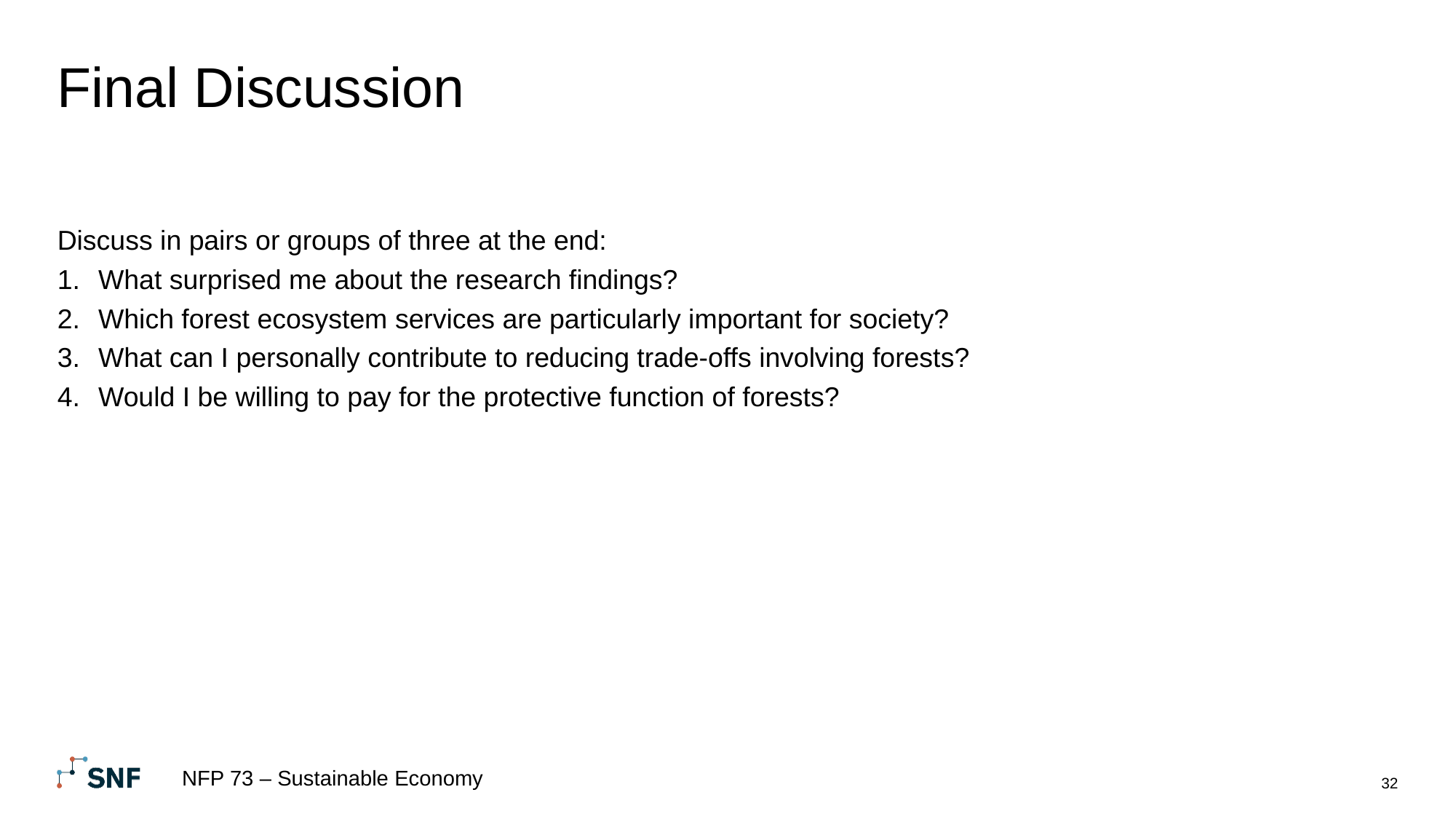

# Final Discussion
Discuss in pairs or groups of three at the end:
What surprised me about the research findings?
Which forest ecosystem services are particularly important for society?
What can I personally contribute to reducing trade-offs involving forests?
Would I be willing to pay for the protective function of forests?

NFP 73 – Sustainable Economy
32